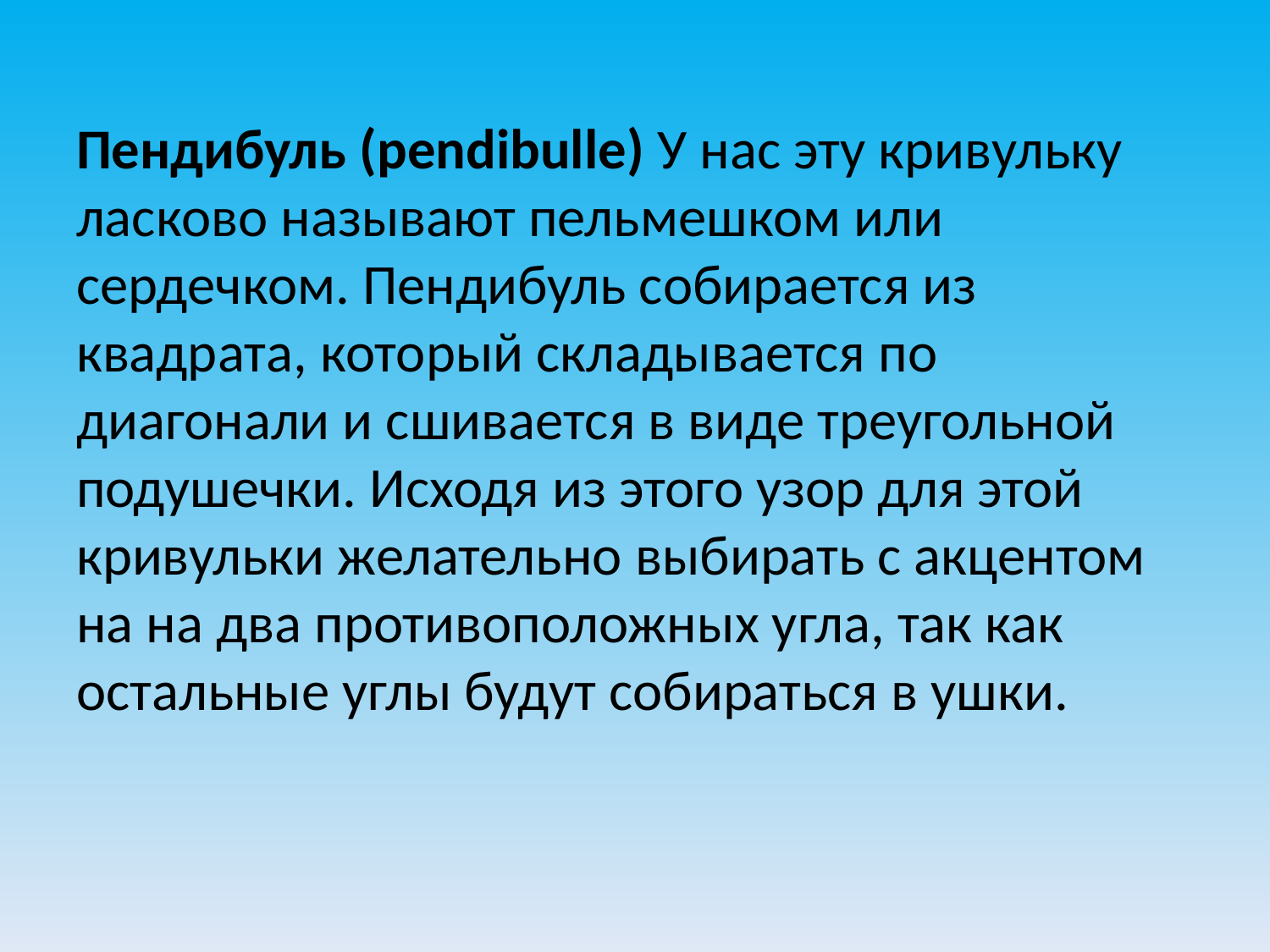

Пендибуль (pendibulle) У нас эту кривульку ласково называют пельмешком или сердечком. Пендибуль собирается из квадрата, который складывается по диагонали и сшивается в виде треугольной подушечки. Исходя из этого узор для этой кривульки желательно выбирать с акцентом на на два противоположных угла, так как остальные углы будут собираться в ушки.